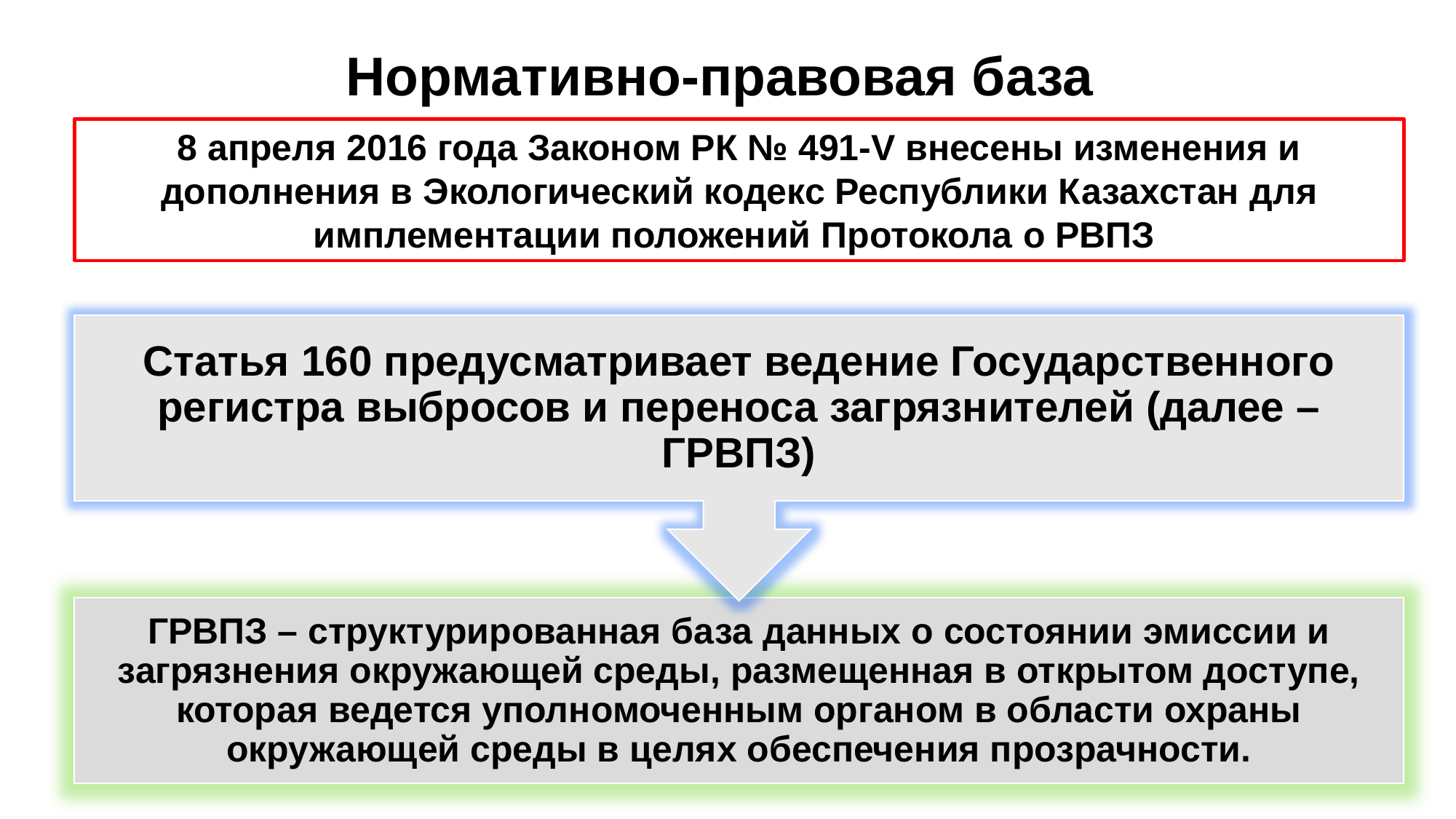

Нормативно-правовая база
8 апреля 2016 года Законом РК № 491-V внесены изменения и дополнения в Экологический кодекс Республики Казахстан для имплементации положений Протокола о РВПЗ
ГРВПЗ – структурированная база данных о состоянии эмиссии и загрязнения окружающей среды, размещенная в открытом доступе, которая ведется уполномоченным органом в области охраны окружающей среды в целях обеспечения прозрачности.
Статья 160 предусматривает ведение Государственного регистра выбросов и переноса загрязнителей (далее – ГРВПЗ)